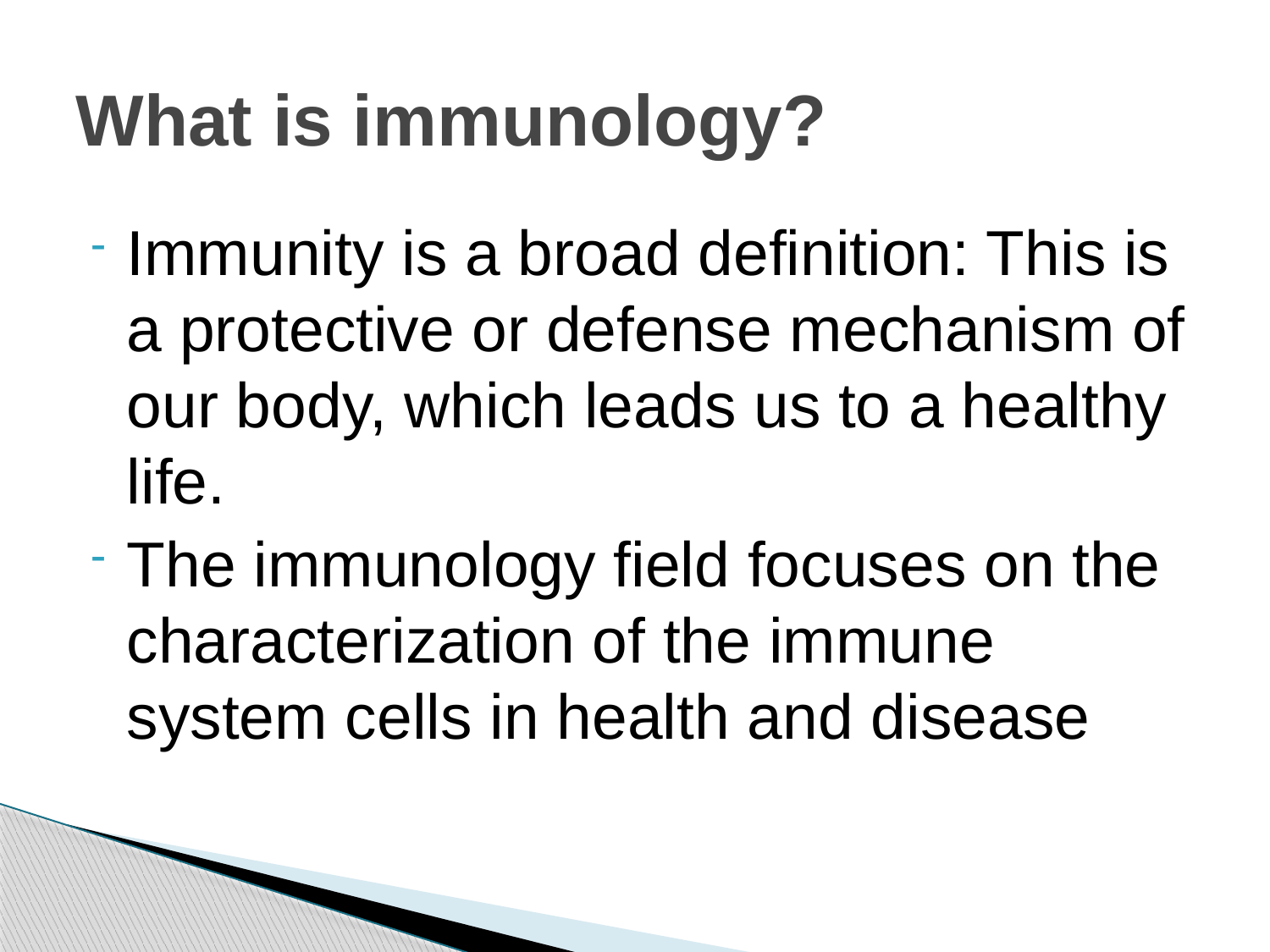

# What is immunology?
Immunity is a broad definition: This is a protective or defense mechanism of our body, which leads us to a healthy life.
The immunology field focuses on the characterization of the immune system cells in health and disease